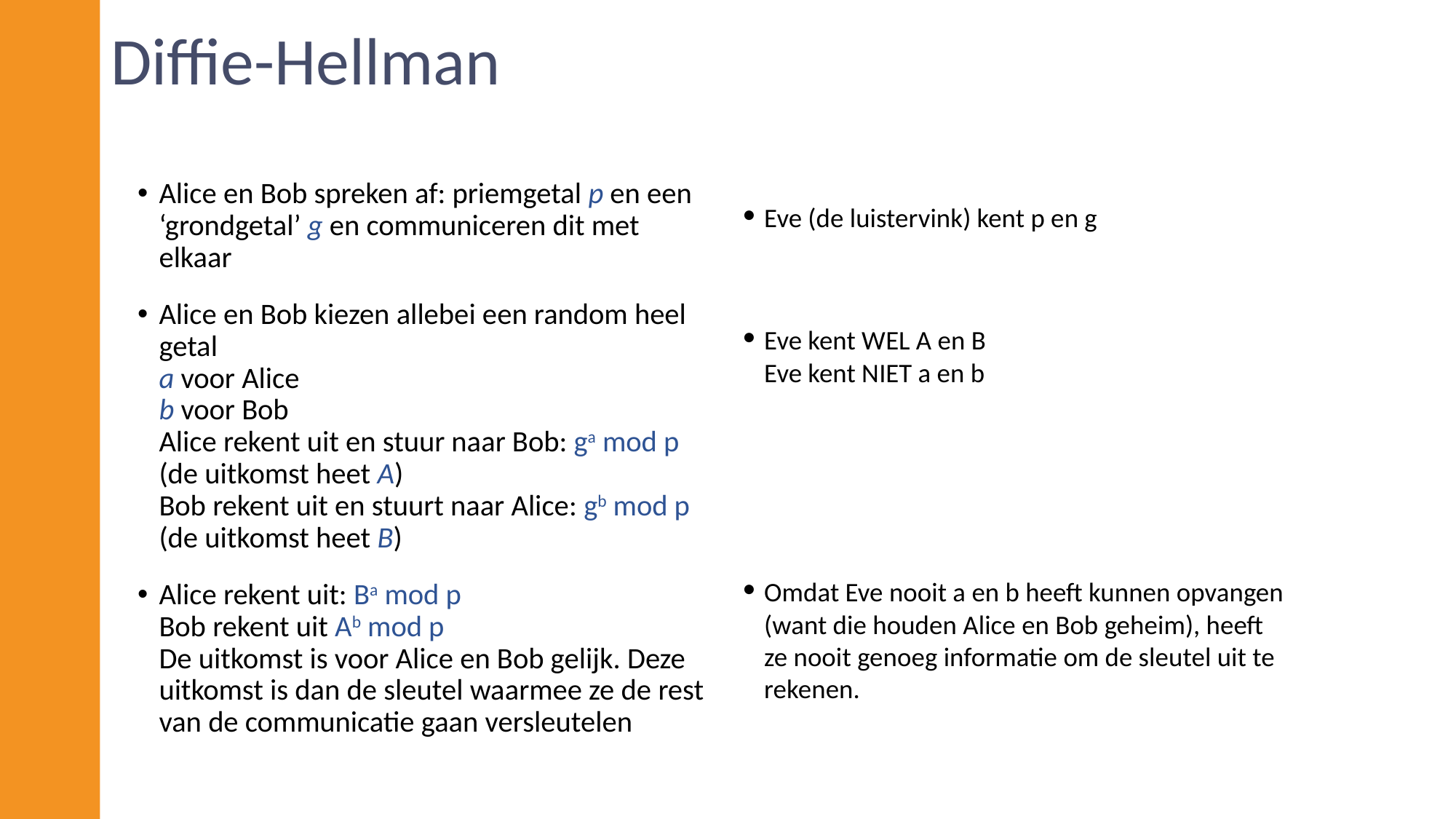

# Diffie-Hellman
Eve (de luistervink) kent p en g
Eve kent WEL A en B
Eve kent NIET a en b
Omdat Eve nooit a en b heeft kunnen opvangen (want die houden Alice en Bob geheim), heeft ze nooit genoeg informatie om de sleutel uit te rekenen.
Alice en Bob spreken af: priemgetal p en een ‘grondgetal’ g en communiceren dit met elkaar
Alice en Bob kiezen allebei een random heel getal
a voor Alice
b voor Bob
Alice rekent uit en stuur naar Bob: ga mod p (de uitkomst heet A)
Bob rekent uit en stuurt naar Alice: gb mod p (de uitkomst heet B)
Alice rekent uit: Ba mod p
Bob rekent uit Ab mod p
De uitkomst is voor Alice en Bob gelijk. Deze uitkomst is dan de sleutel waarmee ze de rest van de communicatie gaan versleutelen